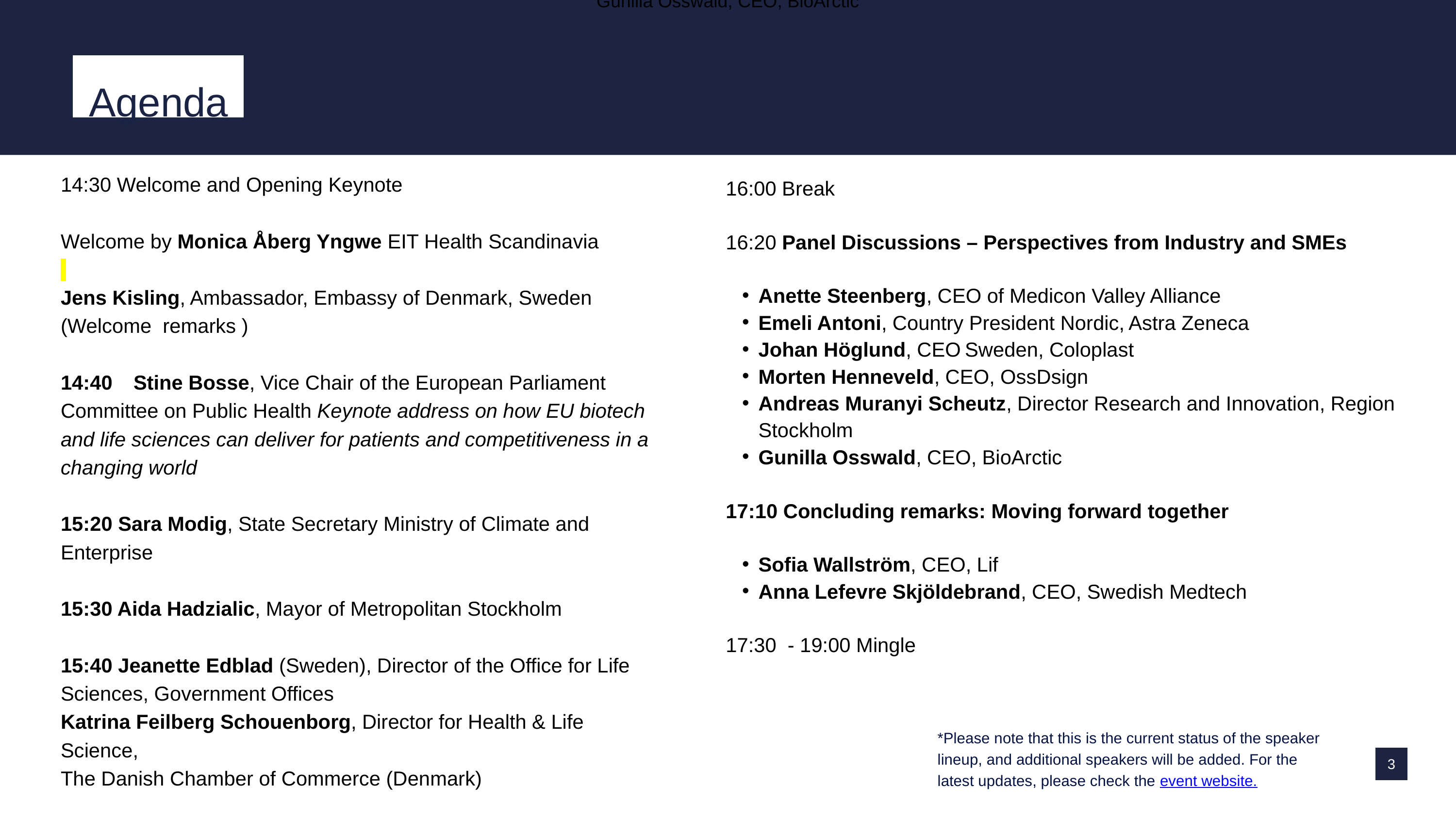

Gunilla Osswald, CEO, BioArctic

Agenda
14:30 Welcome and Opening Keynote

Welcome by Monica Åberg Yngwe EIT Health Scandinavia

Jens Kisling, Ambassador, Embassy of Denmark, Sweden
(Welcome  remarks )

14:40	Stine Bosse, Vice Chair of the European Parliament Committee on Public Health Keynote address on how EU biotech and life sciences can deliver for patients and competitiveness in a changing world

15:20 Sara Modig, State Secretary Ministry of Climate and Enterprise

15:30 Aida Hadzialic, Mayor of Metropolitan Stockholm

15:40 Jeanette Edblad (Sweden), Director of the Office for Life Sciences, Government Offices
Katrina Feilberg Schouenborg, Director for Health & Life Science,
The Danish Chamber of Commerce (Denmark)

Moderator: Jenni Nordborg, Director of International Affairs, Lif

16:00 Break

16:20 Panel Discussions – Perspectives from Industry and SMEs

Anette Steenberg, CEO of Medicon Valley Alliance
Emeli Antoni, Country President Nordic, Astra Zeneca
Johan Höglund, CEO Sweden, Coloplast
Morten Henneveld, CEO, OssDsign
Andreas Muranyi Scheutz, Director Research and Innovation, Region Stockholm
Gunilla Osswald, CEO, BioArctic

17:10 Concluding remarks: Moving forward together

Sofia Wallström, CEO, Lif
Anna Lefevre Skjöldebrand, CEO, Swedish Medtech

17:30  - 19:00 Mingle

*Please note that this is the current status of the speaker lineup, and additional speakers will be added. For the latest updates, please check the event website.

3